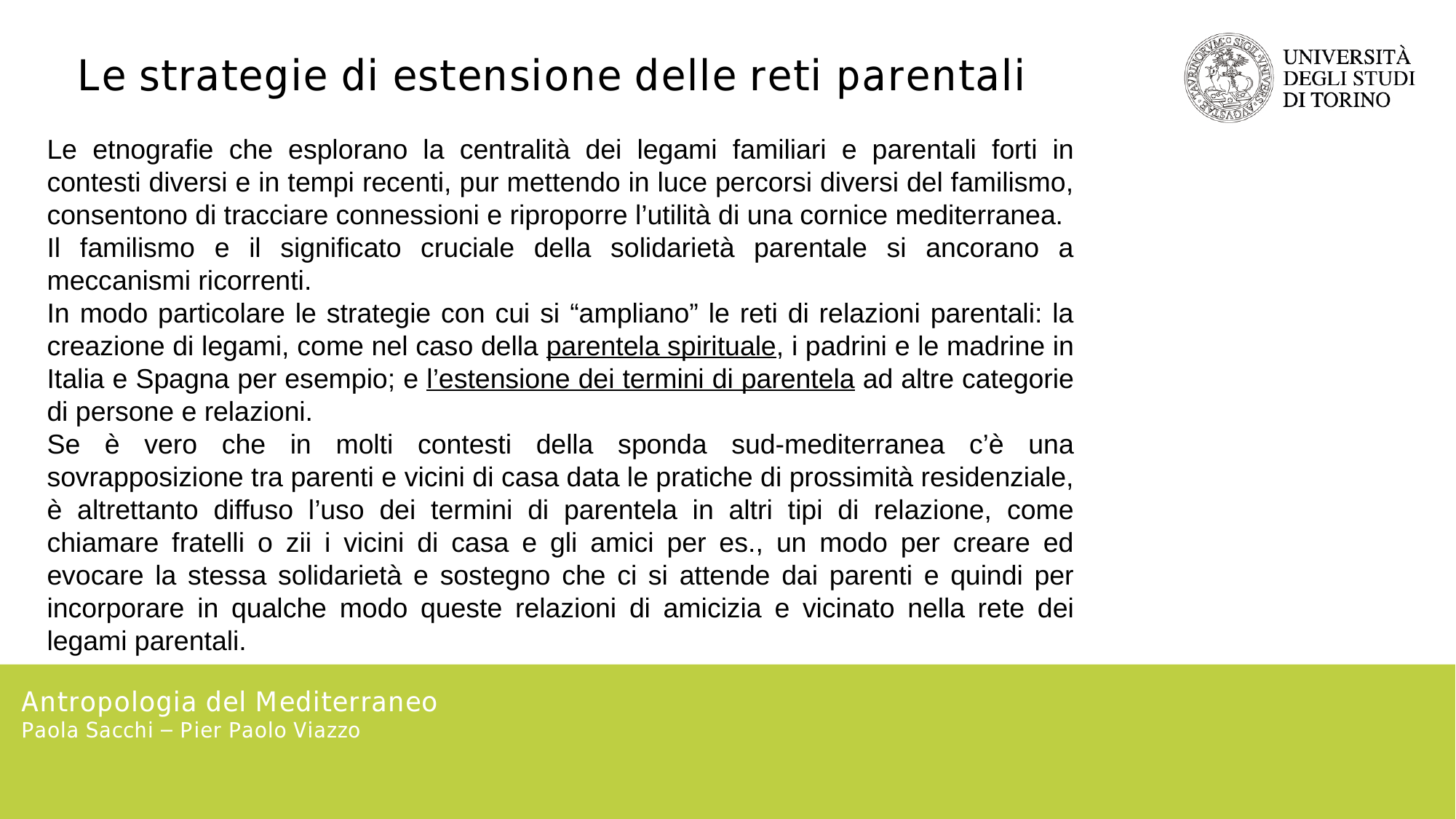

Le strategie di estensione delle reti parentali
Le etnografie che esplorano la centralità dei legami familiari e parentali forti in contesti diversi e in tempi recenti, pur mettendo in luce percorsi diversi del familismo, consentono di tracciare connessioni e riproporre l’utilità di una cornice mediterranea.
Il familismo e il significato cruciale della solidarietà parentale si ancorano a meccanismi ricorrenti.
In modo particolare le strategie con cui si “ampliano” le reti di relazioni parentali: la creazione di legami, come nel caso della parentela spirituale, i padrini e le madrine in Italia e Spagna per esempio; e l’estensione dei termini di parentela ad altre categorie di persone e relazioni.
Se è vero che in molti contesti della sponda sud-mediterranea c’è una sovrapposizione tra parenti e vicini di casa data le pratiche di prossimità residenziale, è altrettanto diffuso l’uso dei termini di parentela in altri tipi di relazione, come chiamare fratelli o zii i vicini di casa e gli amici per es., un modo per creare ed evocare la stessa solidarietà e sostegno che ci si attende dai parenti e quindi per incorporare in qualche modo queste relazioni di amicizia e vicinato nella rete dei legami parentali.
Antropologia del Mediterraneo
Paola Sacchi – Pier Paolo Viazzo
Antropologia del Mediterraneo